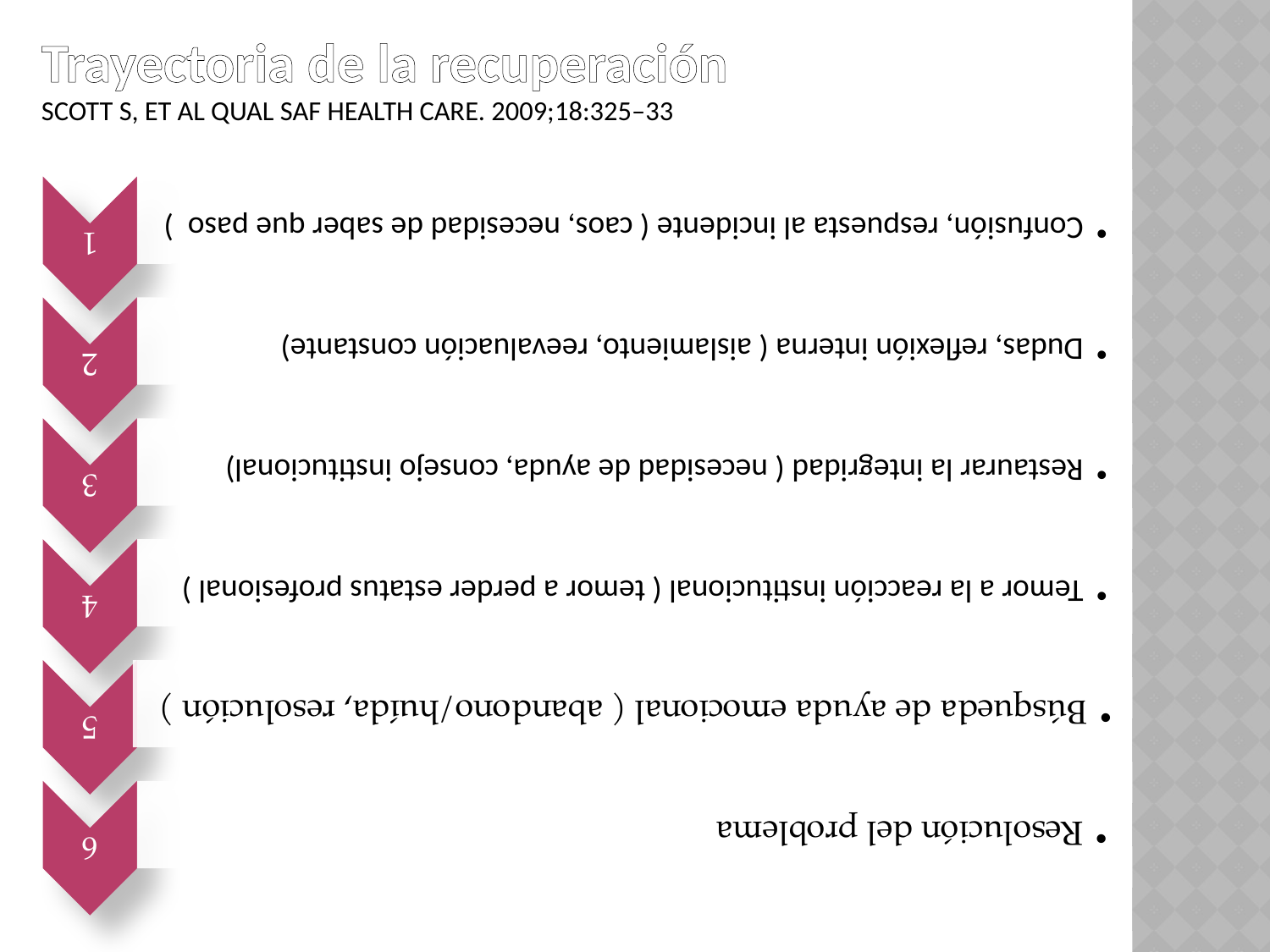

# Trayectoria de la recuperación Scott S, et al Qual Saf Health Care. 2009;18:325–33
1
Confusión, respuesta al incidente ( caos, necesidad de saber que paso  )
2
Dudas, reflexión interna ( aislamiento, reevaluación constante)
3
Restaurar la integridad ( necesidad de ayuda, consejo institucional)
4
Temor a la reacción institucional ( temor a perder estatus profesional )
5
Búsqueda de ayuda emocional ( abandono/huída, resolución )
6
Resolución del problema